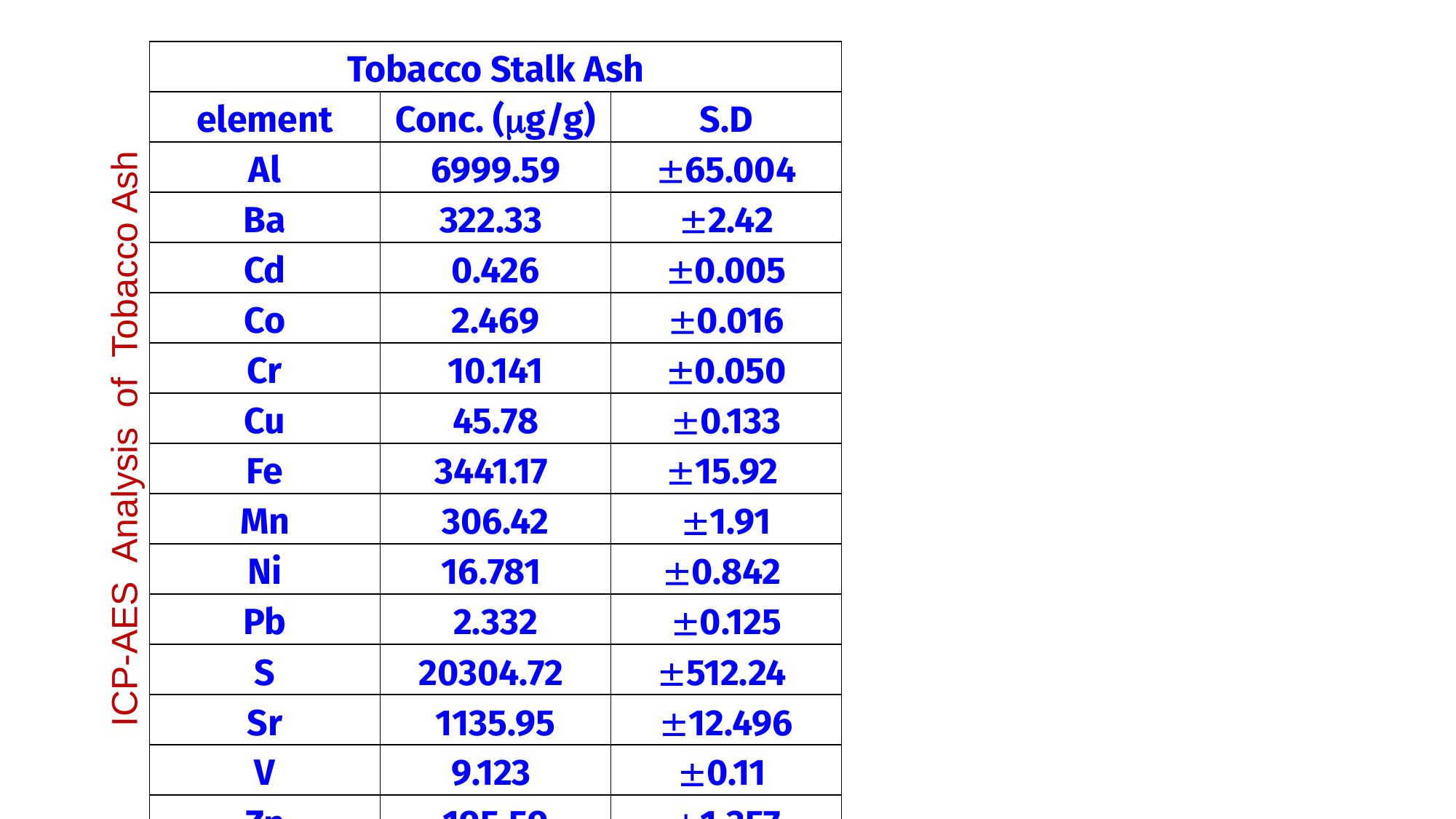

| Tobacco Stalk Ash |  |  |
| --- | --- | --- |
| element | Conc. (μg/g) | S.D |
| Al | 6999.59 | ±65.004 |
| Ba | 322.33 | ±2.42 |
| Cd | 0.426 | ±0.005 |
| Co | 2.469 | ±0.016 |
| Cr | 10.141 | ±0.050 |
| Cu | 45.78 | ±0.133 |
| Fe | 3441.17 | ±15.92 |
| Mn | 306.42 | ±1.91 |
| Ni | 16.781 | ±0.842 |
| Pb | 2.332 | ±0.125 |
| S | 20304.72 | ±512.24 |
| Sr | 1135.95 | ±12.496 |
| V | 9.123 | ±0.11 |
| Zn | 195.59 | ±1.357 |
ICP-AES  Analysis  of  Tobacco Ash